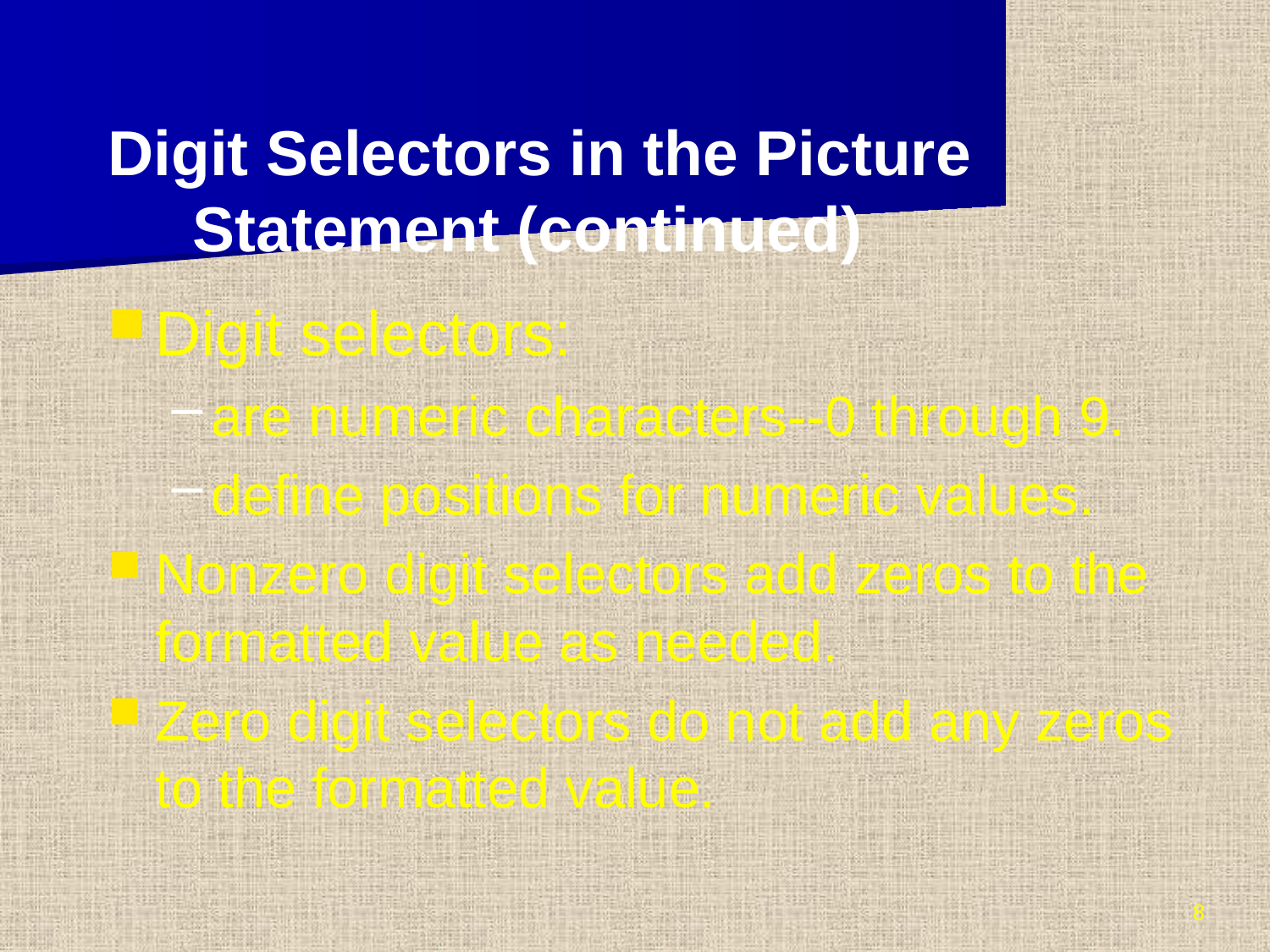

Digit Selectors in the Picture Statement (continued)

Digit selectors:
are numeric characters--0 through 9.
define positions for numeric values.
Nonzero digit selectors add zeros to the formatted value as needed.
Zero digit selectors do not add any zeros to the formatted value.
8